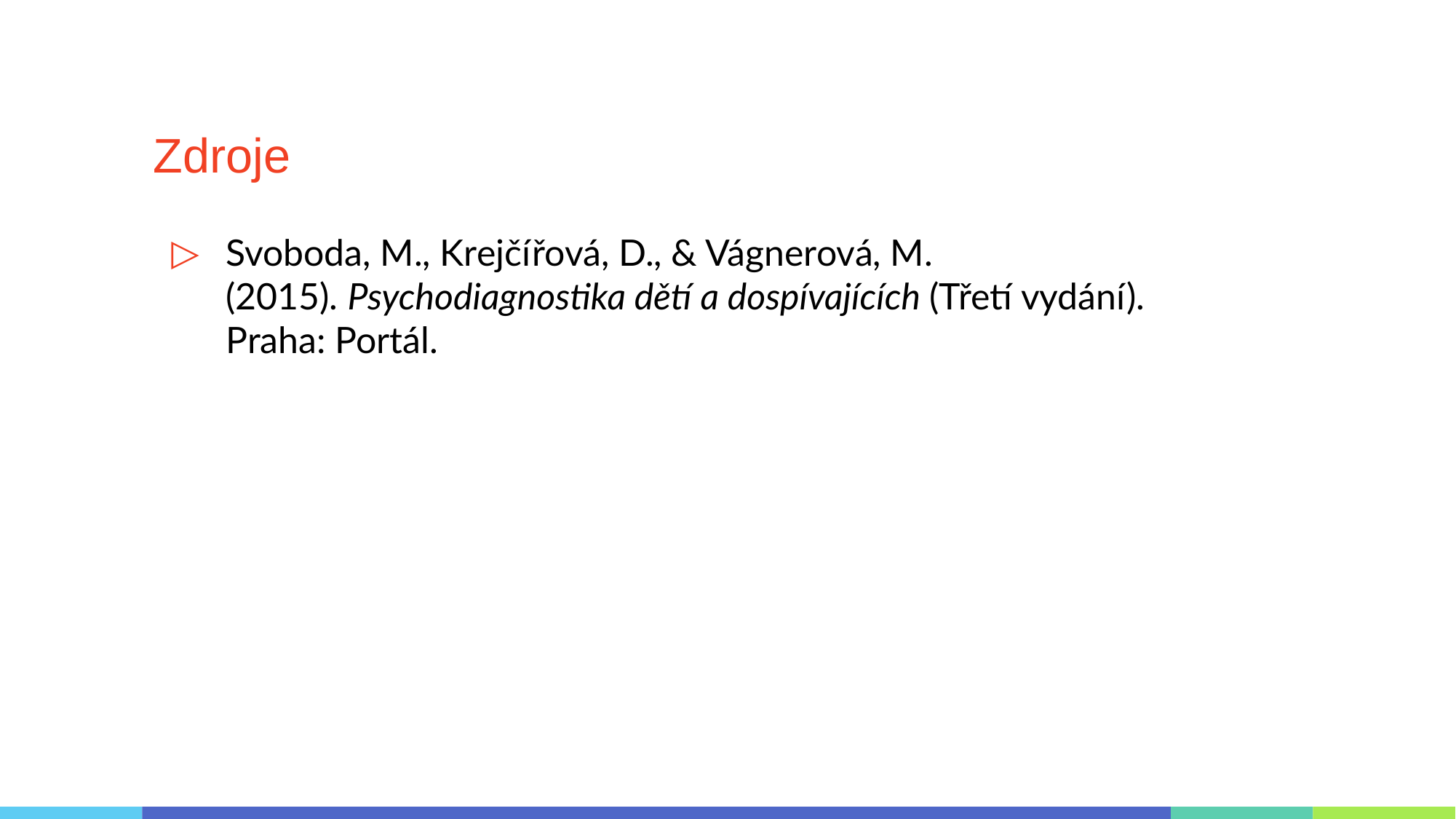

# Zdroje
Svoboda, M., Krejčířová, D., & Vágnerová, M. (2015). Psychodiagnostika dětí a dospívajících (Třetí vydání). Praha: Portál.